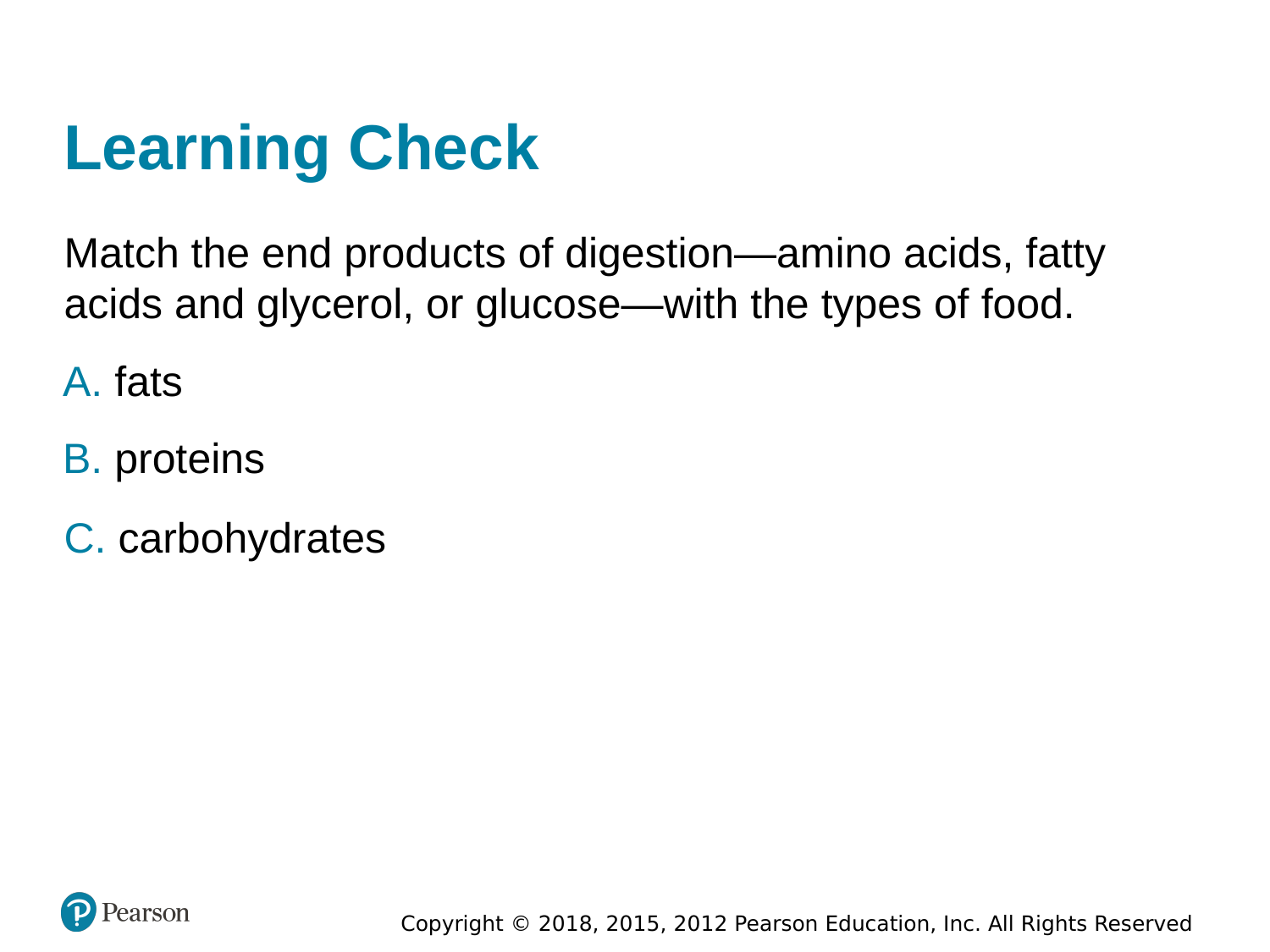

# Learning Check
Match the end products of digestion—amino acids, fatty acids and glycerol, or glucose—with the types of food.
A. fats
B. proteins
C. carbohydrates